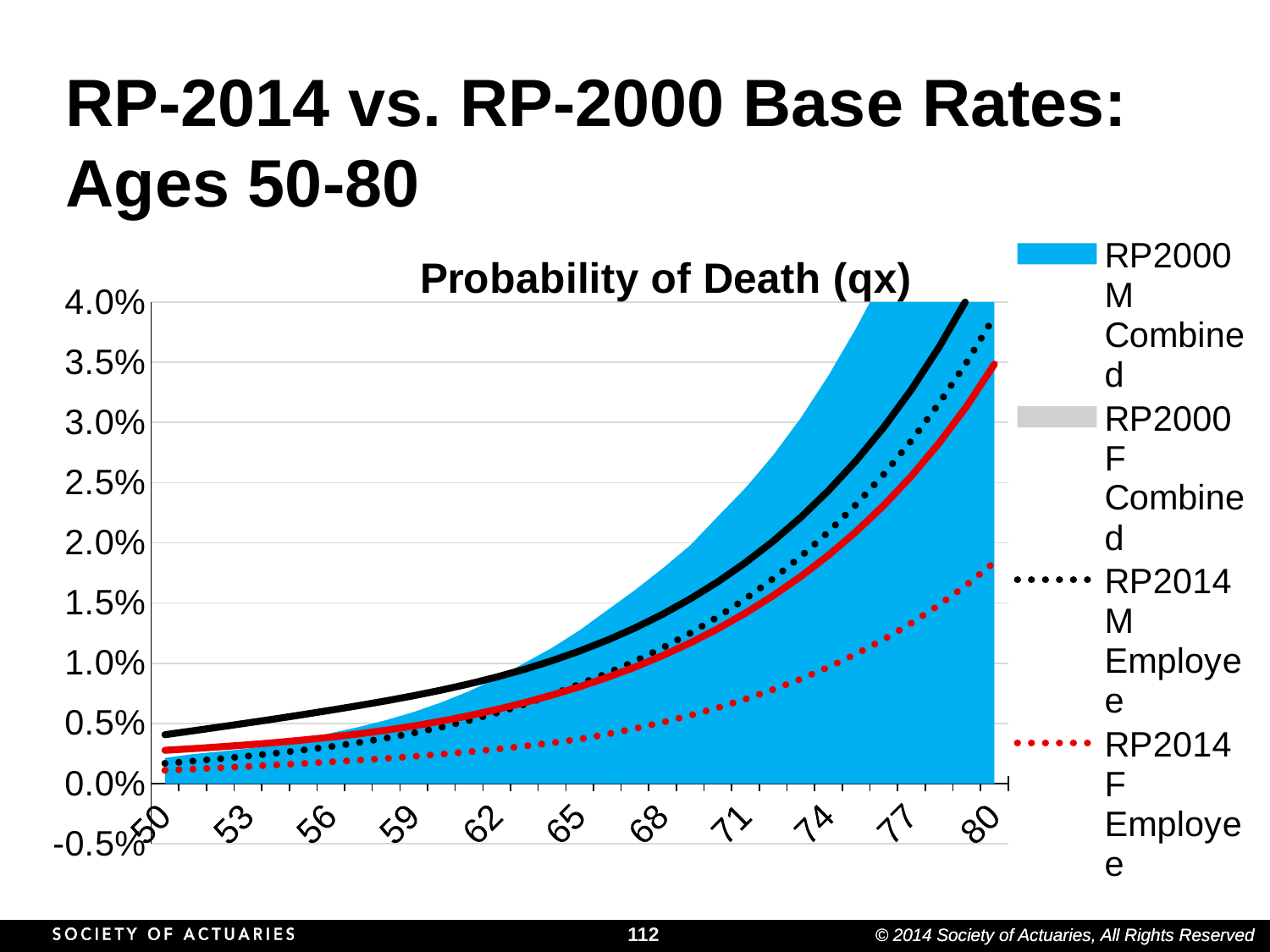

# RP-2014 vs. RP-2000 Base Rates: Ages 50-80

### Chart: Probability of Death (qx)

| Category | RP2000 M Combined | RP2000 F Combined | RP2014 M Employee | RP2014 F Employee | RP2014 M Annuitant Healthy | RP2014 F Annuitant Healthy |
|---|---|---|---|---|---|---|
| 50 | 0.002138 | 0.001676 | 0.001686 | 0.001102 | 0.004064 | 0.002768 |
| 51 | 0.002449 | 0.001852 | 0.001871 | 0.001206 | 0.004384 | 0.002905 |
| 52 | 0.002667 | 0.002018 | 0.002072 | 0.001315 | 0.004709 | 0.003057 |
| 53 | 0.002916 | 0.002207 | 0.002289 | 0.001429 | 0.005042 | 0.003225 |
| 54 | 0.003196 | 0.002424 | 0.002527 | 0.001548 | 0.005384 | 0.003412 |
| 55 | 0.003624 | 0.002717 | 0.002788 | 0.001673 | 0.005735 | 0.003622 |
| 56 | 0.0042 | 0.00309 | 0.003079 | 0.001805 | 0.006099 | 0.003858 |
| 57 | 0.004693 | 0.003478 | 0.003407 | 0.001946 | 0.006478 | 0.004128 |
| 58 | 0.005273 | 0.003923 | 0.003779 | 0.002097 | 0.006877 | 0.004436 |
| 59 | 0.005945 | 0.004441 | 0.004204 | 0.002261 | 0.007305 | 0.004789 |
| 60 | 0.006747 | 0.005055 | 0.004688 | 0.002442 | 0.007771 | 0.005191 |
| 61 | 0.007676 | 0.005814 | 0.00524 | 0.002642 | 0.008284 | 0.005646 |
| 62 | 0.008757 | 0.006657 | 0.005867 | 0.002864 | 0.008854 | 0.006156 |
| 63 | 0.010012 | 0.007648 | 0.006577 | 0.003113 | 0.009492 | 0.006723 |
| 64 | 0.01128 | 0.008619 | 0.007377 | 0.003389 | 0.010209 | 0.007352 |
| 65 | 0.012737 | 0.009706 | 0.008277 | 0.003696 | 0.011013 | 0.008048 |
| 66 | 0.014409 | 0.010954 | 0.009175 | 0.004113 | 0.011916 | 0.008821 |
| 67 | 0.016075 | 0.012163 | 0.010171 | 0.004577 | 0.01293 | 0.009679 |
| 68 | 0.017871 | 0.013445 | 0.011275 | 0.005094 | 0.014067 | 0.010633 |
| 69 | 0.019802 | 0.01486 | 0.012498 | 0.005669 | 0.015342 | 0.011692 |
| 70 | 0.022206 | 0.016742 | 0.013854 | 0.006309 | 0.016769 | 0.012868 |
| 71 | 0.02457 | 0.018579 | 0.015357 | 0.007021 | 0.018363 | 0.014171 |
| 72 | 0.027281 | 0.020665 | 0.017023 | 0.007813 | 0.020141 | 0.015614 |
| 73 | 0.030387 | 0.02297 | 0.01887 | 0.008695 | 0.022127 | 0.01721 |
| 74 | 0.0339 | 0.025458 | 0.020918 | 0.009676 | 0.024345 | 0.018977 |
| 75 | 0.037834 | 0.028106 | 0.023188 | 0.010768 | 0.026826 | 0.020938 |
| 76 | 0.042169 | 0.030966 | 0.025704 | 0.011983 | 0.029608 | 0.023118 |
| 77 | 0.046906 | 0.034105 | 0.028493 | 0.013336 | 0.032735 | 0.025554 |
| 78 | 0.052123 | 0.037595 | 0.031585 | 0.014841 | 0.036258 | 0.028288 |
| 79 | 0.057927 | 0.041506 | 0.035012 | 0.016516 | 0.040232 | 0.031366 |
| 80 | 0.064368 | 0.045879 | 0.038811 | 0.01838 | 0.044722 | 0.034844 |